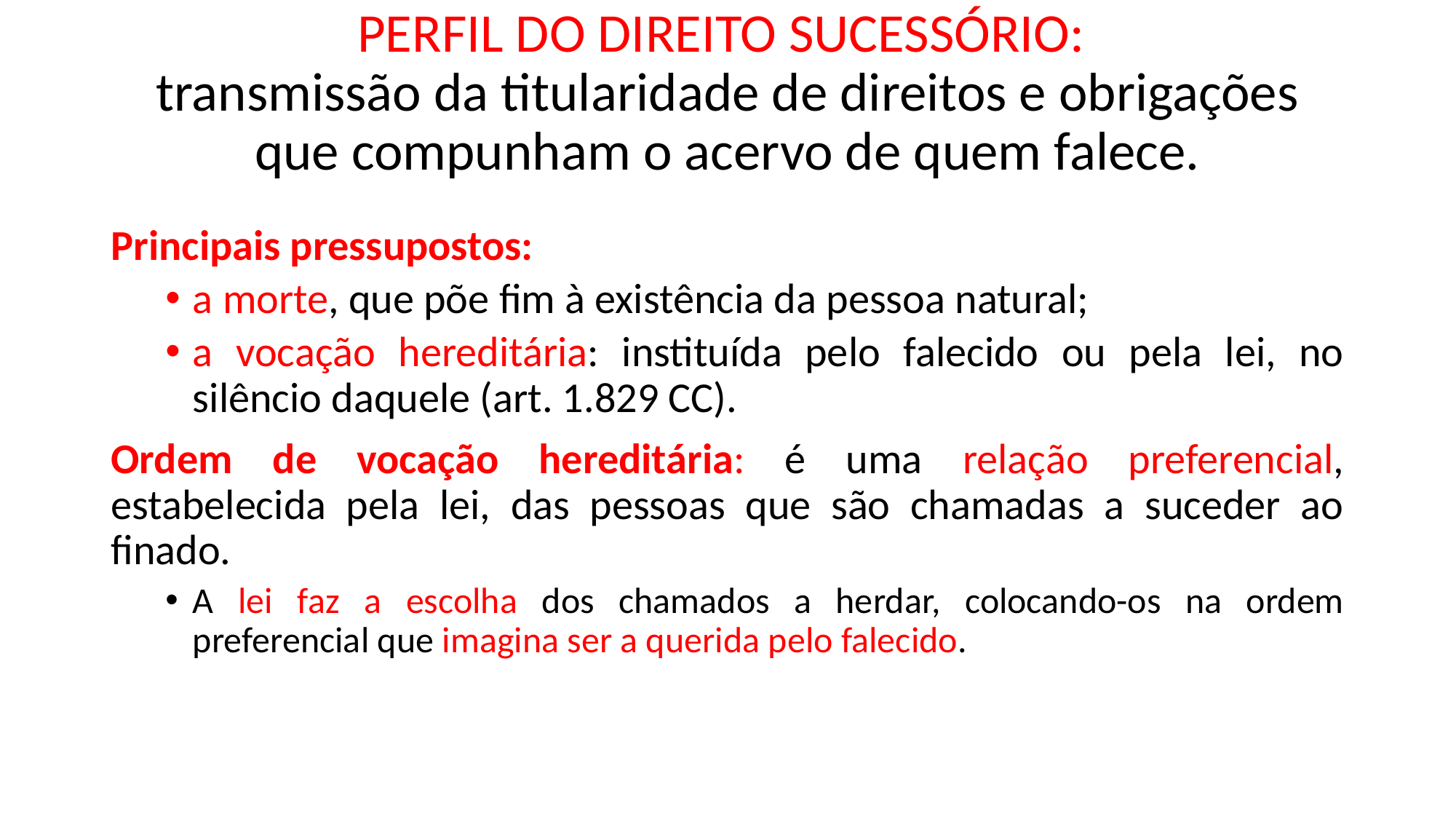

# PERFIL DO DIREITO SUCESSÓRIO: transmissão da titularidade de direitos e obrigações que compunham o acervo de quem falece.
Principais pressupostos:
a morte, que põe fim à existência da pessoa natural;
a vocação hereditária: instituída pelo falecido ou pela lei, no silêncio daquele (art. 1.829 CC).
Ordem de vocação hereditária: é uma relação preferencial, estabelecida pela lei, das pessoas que são chamadas a suceder ao finado.
A lei faz a escolha dos chamados a herdar, colocando-os na ordem preferencial que imagina ser a querida pelo falecido.